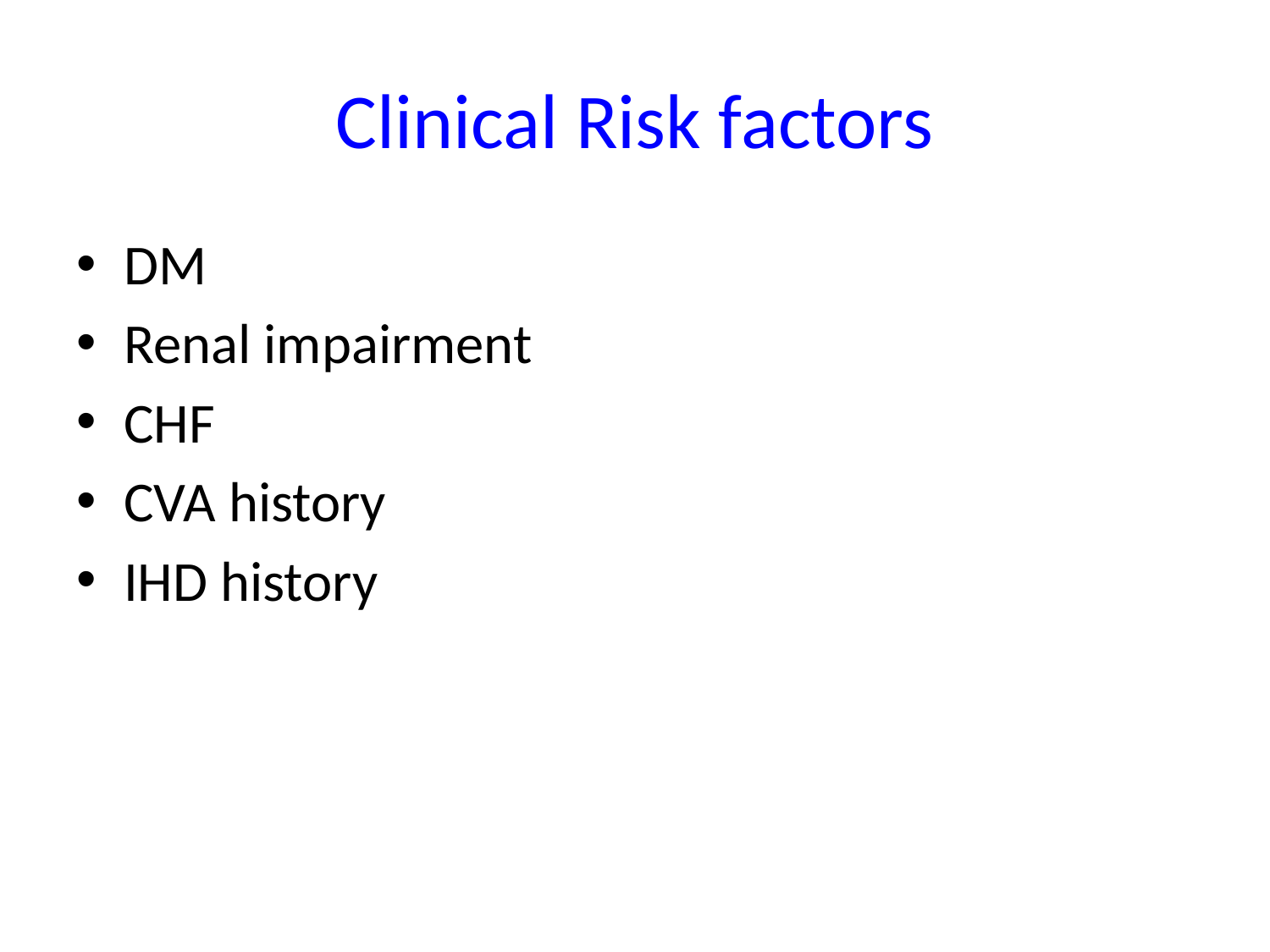

# Clinical Risk factors
DM
Renal impairment
CHF
CVA history
IHD history